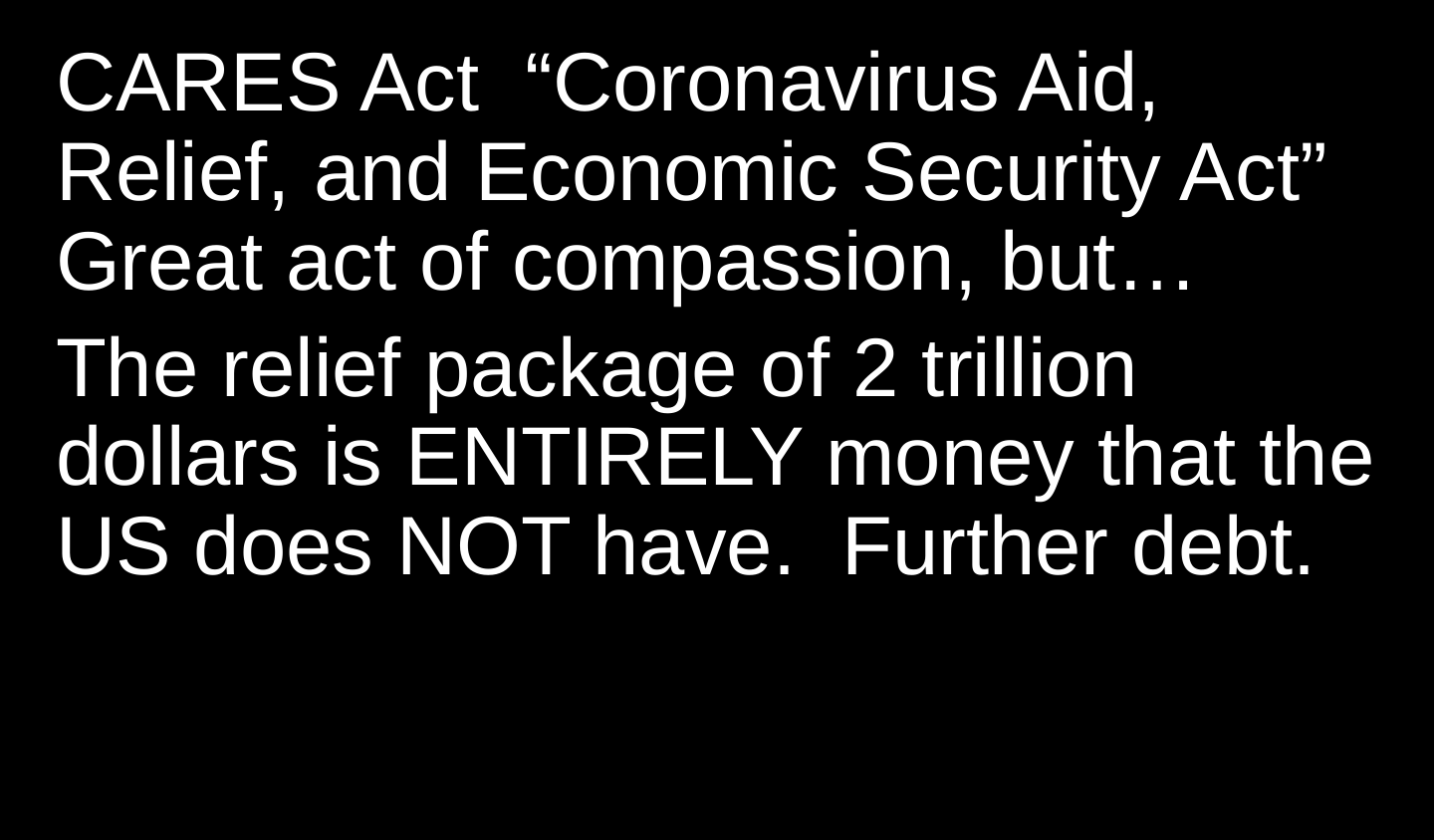

CARES Act  “Coronavirus Aid, Relief, and Economic Security Act”   Great act of compassion, but…
The relief package of 2 trillion dollars is ENTIRELY money that the US does NOT have.  Further debt.